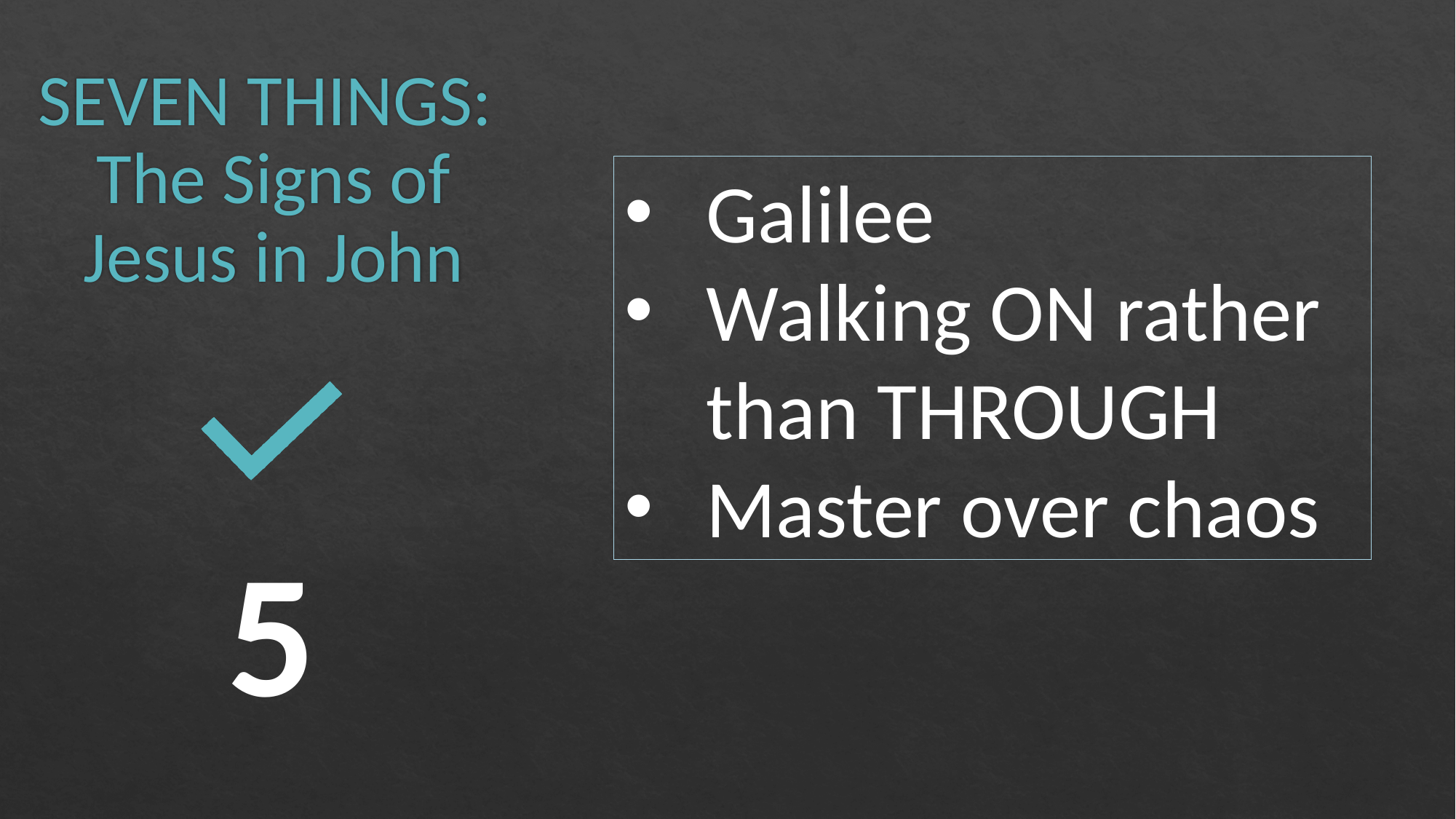

# SEVEN THINGS: The Signs of Jesus in John
Galilee
Walking ON rather than THROUGH
Master over chaos
5